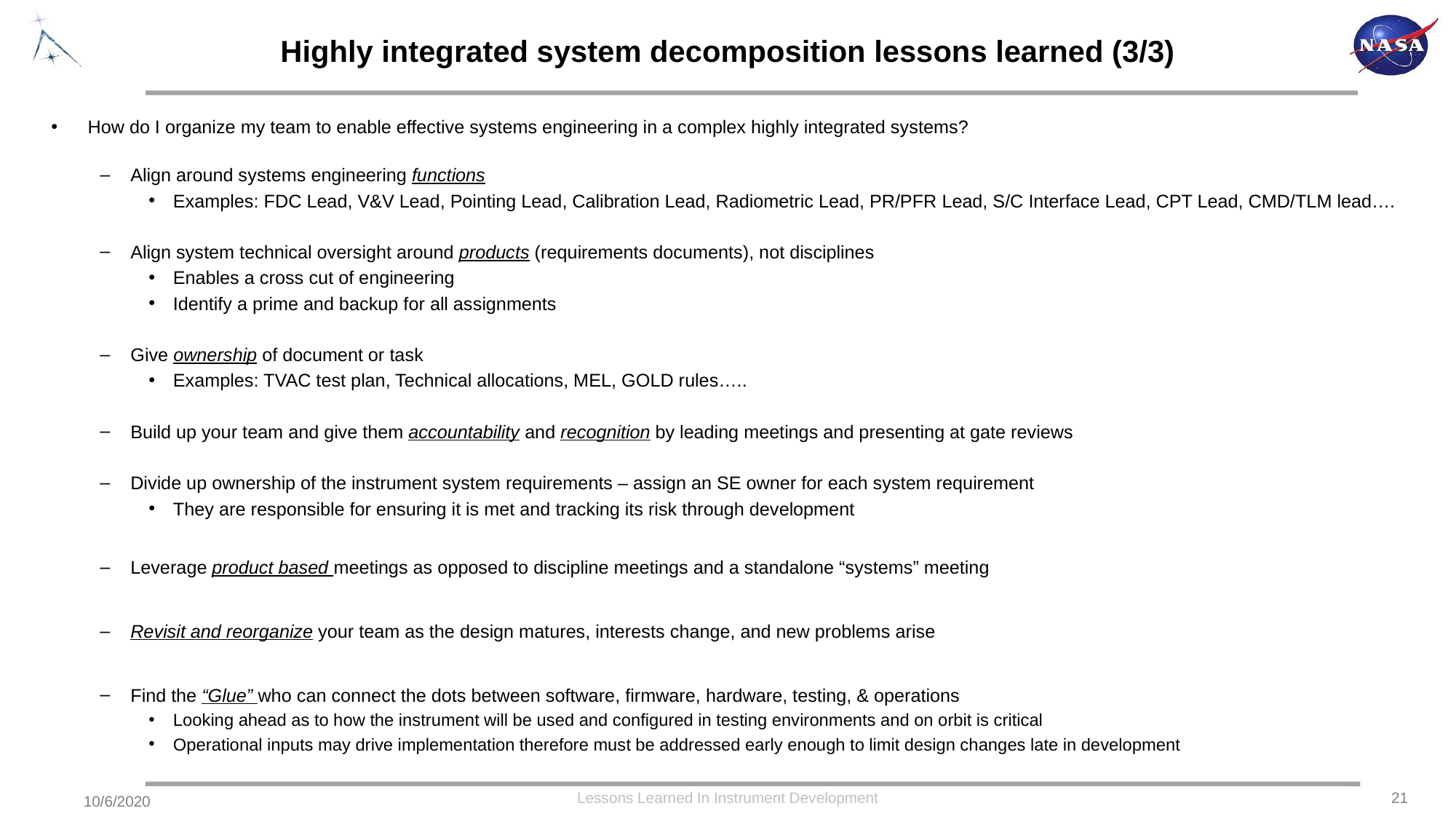

# Highly integrated system decomposition lessons learned (3/3)
How do I organize my team to enable effective systems engineering in a complex highly integrated systems?

Align around systems engineering functions
Examples: FDC Lead, V&V Lead, Pointing Lead, Calibration Lead, Radiometric Lead, PR/PFR Lead, S/C Interface Lead, CPT Lead, CMD/TLM lead….

Align system technical oversight around products (requirements documents), not disciplines
Enables a cross cut of engineering
Identify a prime and backup for all assignments

Give ownership of document or task
Examples: TVAC test plan, Technical allocations, MEL, GOLD rules…..

Build up your team and give them accountability and recognition by leading meetings and presenting at gate reviews

Divide up ownership of the instrument system requirements – assign an SE owner for each system requirement
They are responsible for ensuring it is met and tracking its risk through development

Leverage product based meetings as opposed to discipline meetings and a standalone “systems” meeting

Revisit and reorganize your team as the design matures, interests change, and new problems arise

Find the “Glue” who can connect the dots between software, firmware, hardware, testing, & operations
Looking ahead as to how the instrument will be used and configured in testing environments and on orbit is critical
Operational inputs may drive implementation therefore must be addressed early enough to limit design changes late in development

Lessons Learned In Instrument Development
21
10/6/2020